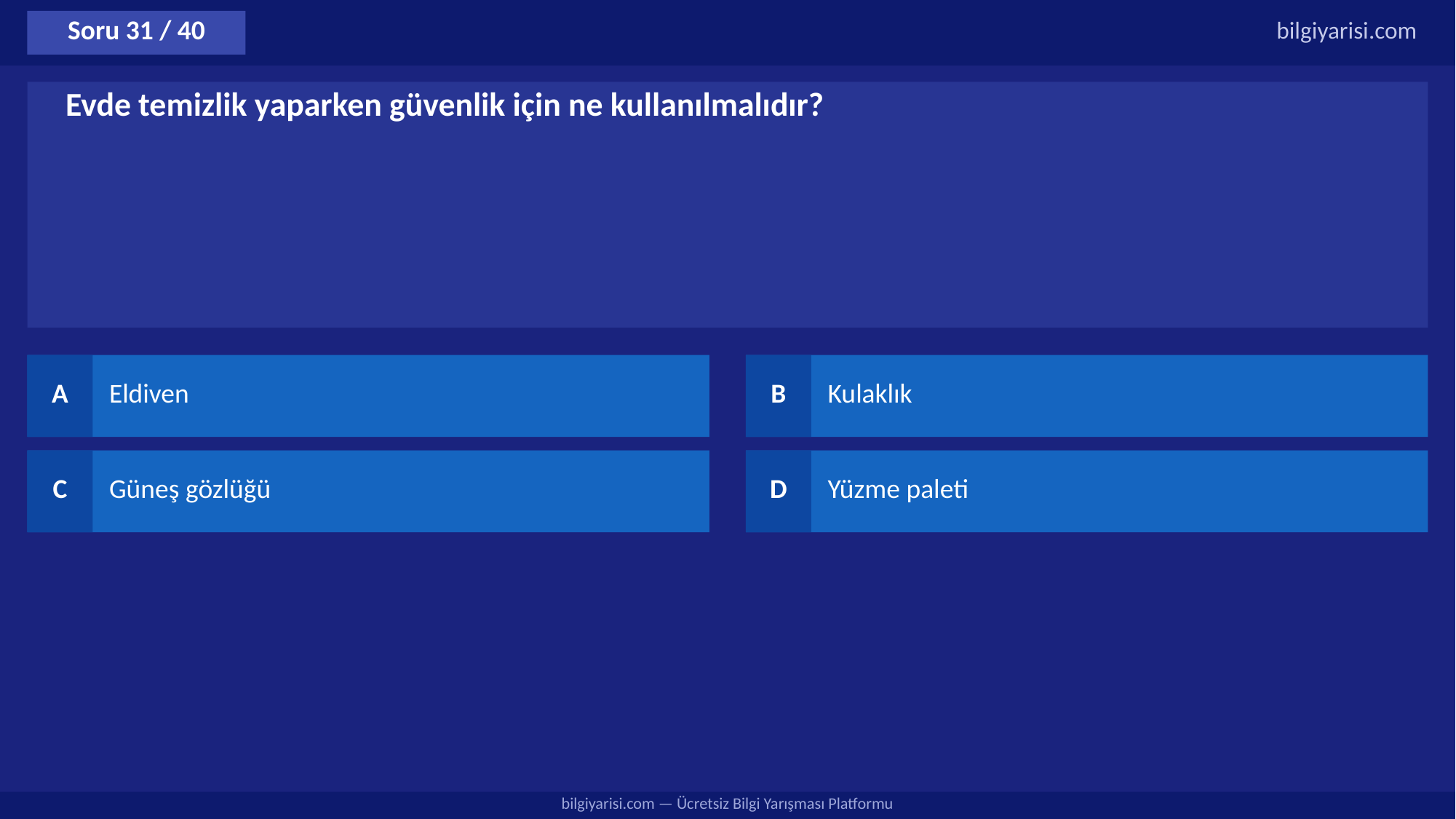

Soru 31 / 40
bilgiyarisi.com

Evde temizlik yaparken güvenlik için ne kullanılmalıdır?

A
Eldiven

B
Kulaklık

C
Güneş gözlüğü

D
Yüzme paleti
bilgiyarisi.com — Ücretsiz Bilgi Yarışması Platformu